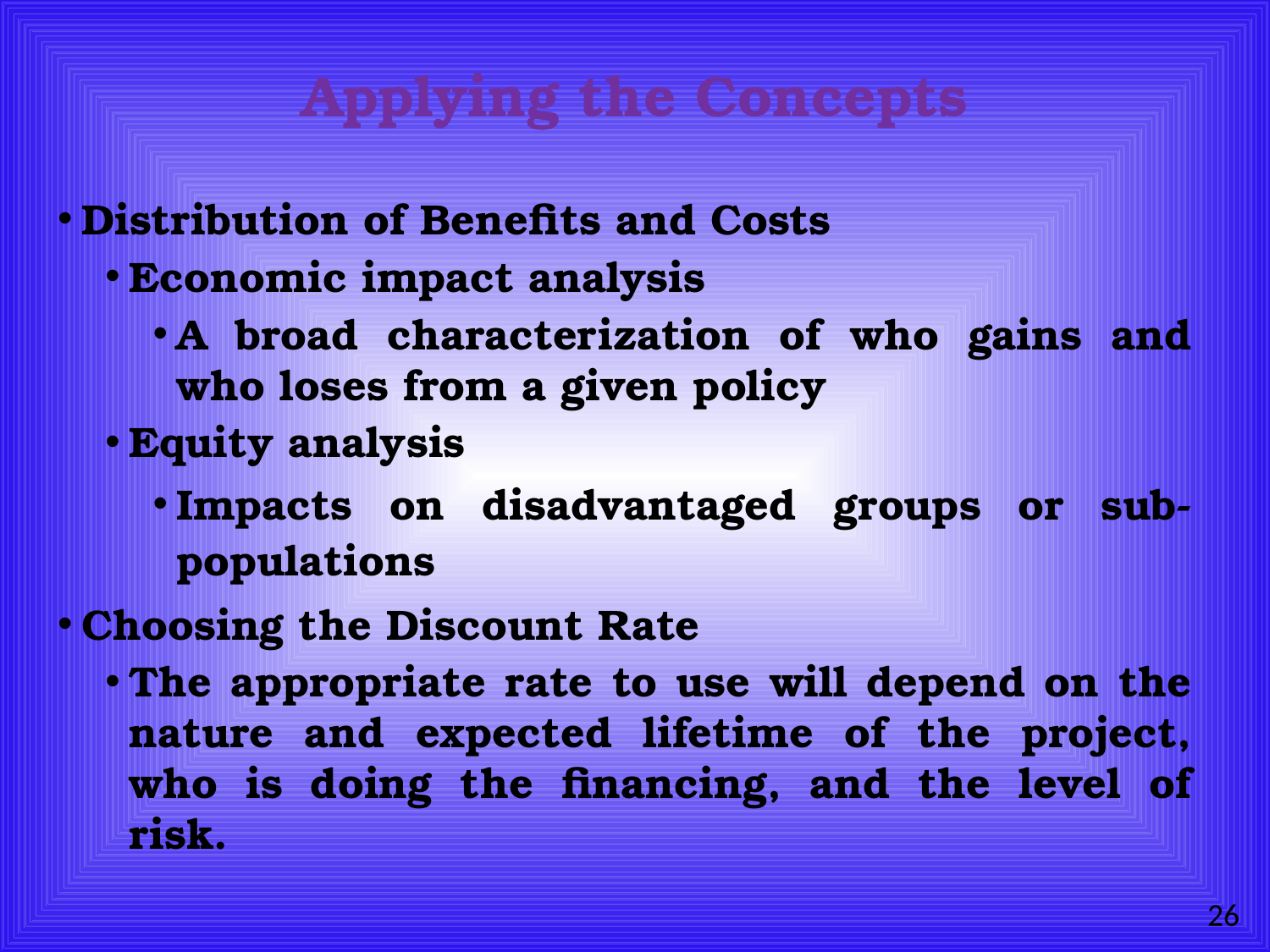

# Applying the Concepts
Distribution of Benefits and Costs
Economic impact analysis
A broad characterization of who gains and who loses from a given policy
Equity analysis
Impacts on disadvantaged groups or sub-populations
Choosing the Discount Rate
The appropriate rate to use will depend on the nature and expected lifetime of the project, who is doing the financing, and the level of risk.